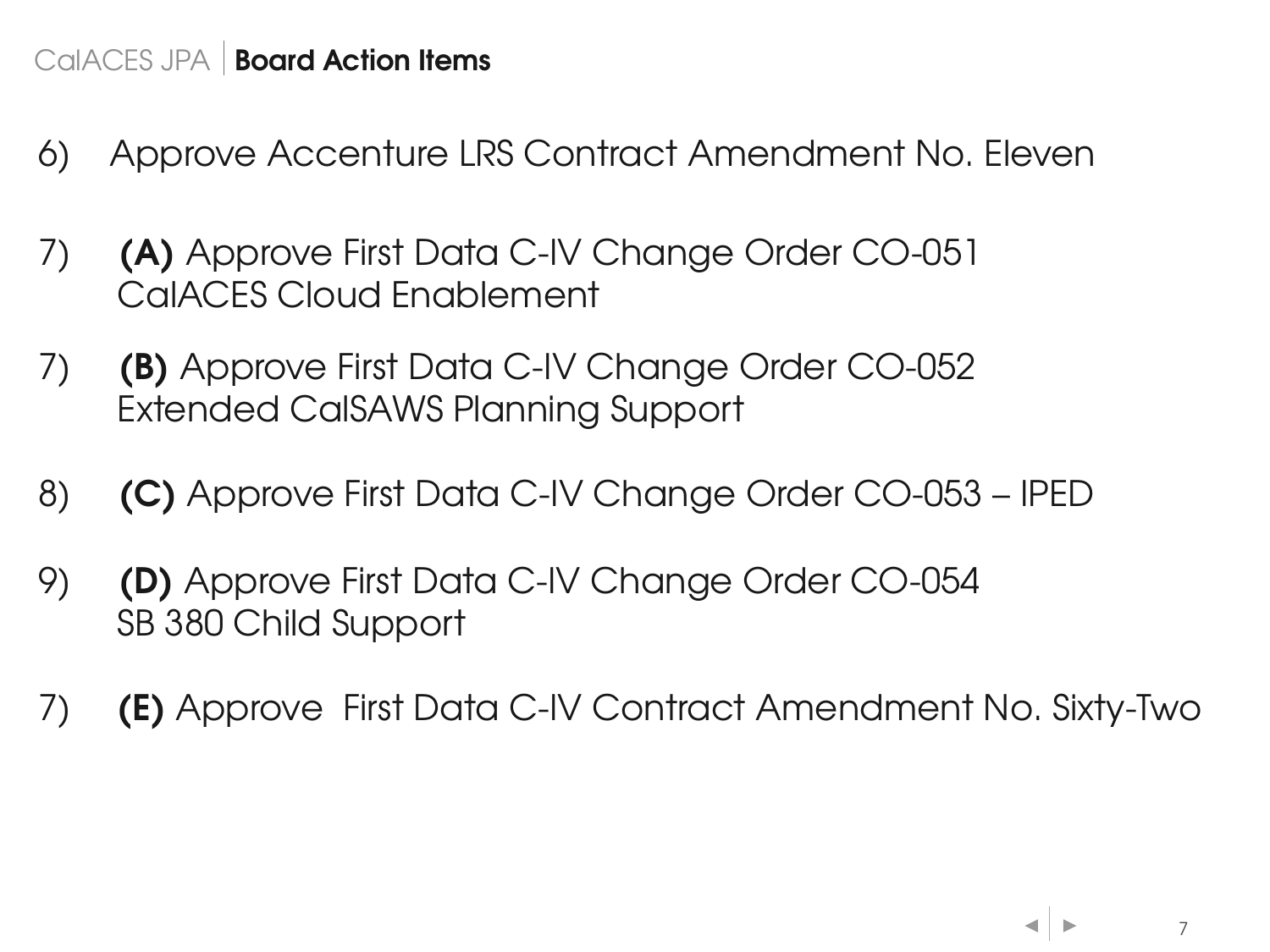

Board Action Items
Approve Accenture LRS Contract Amendment No. Eleven

 (A) Approve First Data C-IV Change Order CO-051
CalACES Cloud Enablement

 (B) Approve First Data C-IV Change Order CO-052
Extended CalSAWS Planning Support

 (C) Approve First Data C-IV Change Order CO-053 – IPED

 (D) Approve First Data C-IV Change Order CO-054
SB 380 Child Support

7) 	(E) Approve  First Data C-IV Contract Amendment No. Sixty-Two